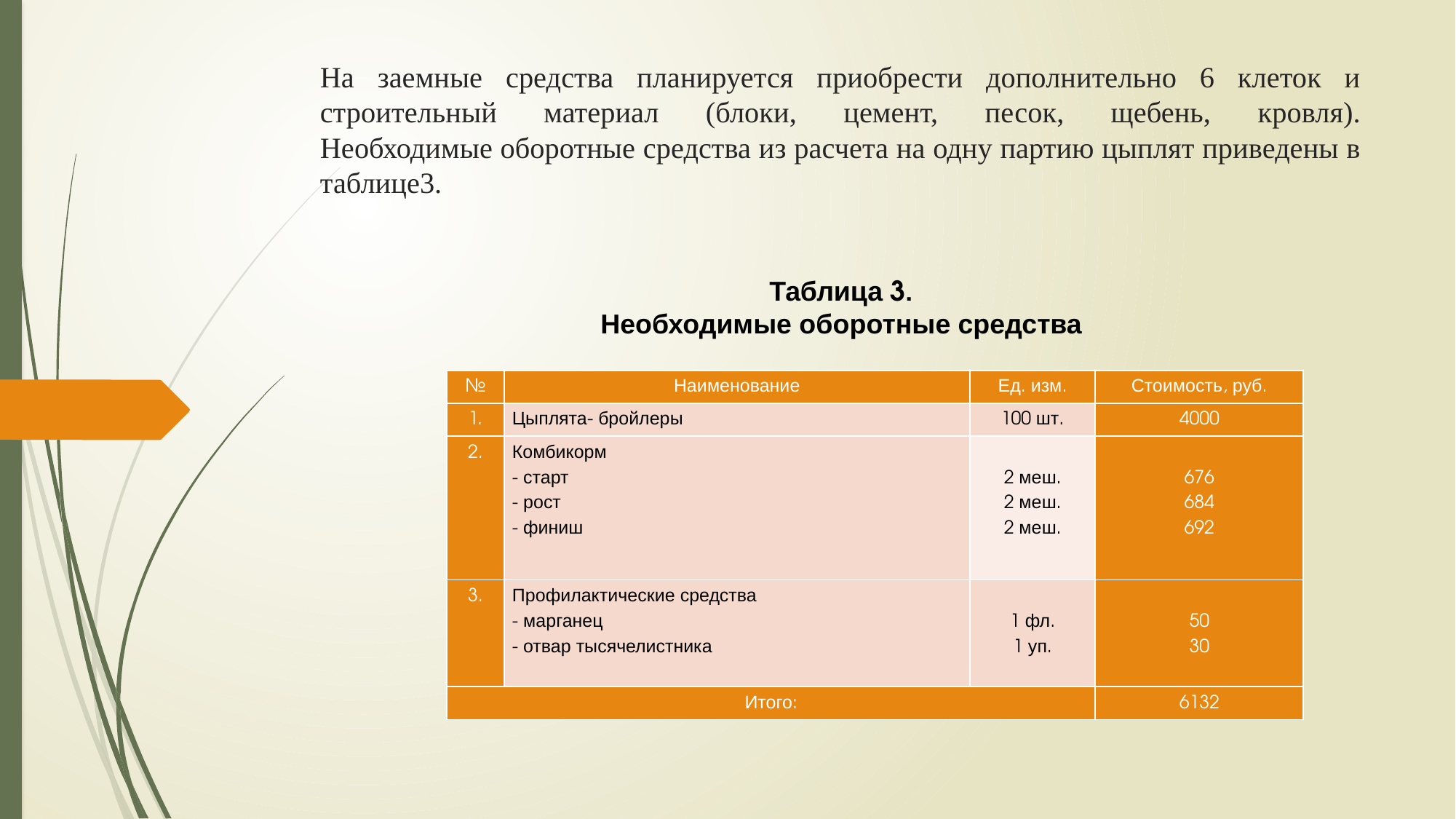

# На заемные средства планируется приобрести дополнительно 6 клеток и строительный материал (блоки, цемент, песок, щебень, кровля). Необходимые оборотные средства из расчета на одну партию цыплят приведены в таблице3.
Таблица 3.
Необходимые оборотные средства
| № | Наименование | Ед. изм. | Стоимость, руб. |
| --- | --- | --- | --- |
| 1. | Цыплята- бройлеры | 100 шт. | 4000 |
| 2. | Комбикорм - старт - рост - финиш | 2 меш. 2 меш. 2 меш. | 676 684 692 |
| 3. | Профилактические средства - марганец - отвар тысячелистника | 1 фл. 1 уп. | 50 30 |
| Итого: |  |  | 6132 |